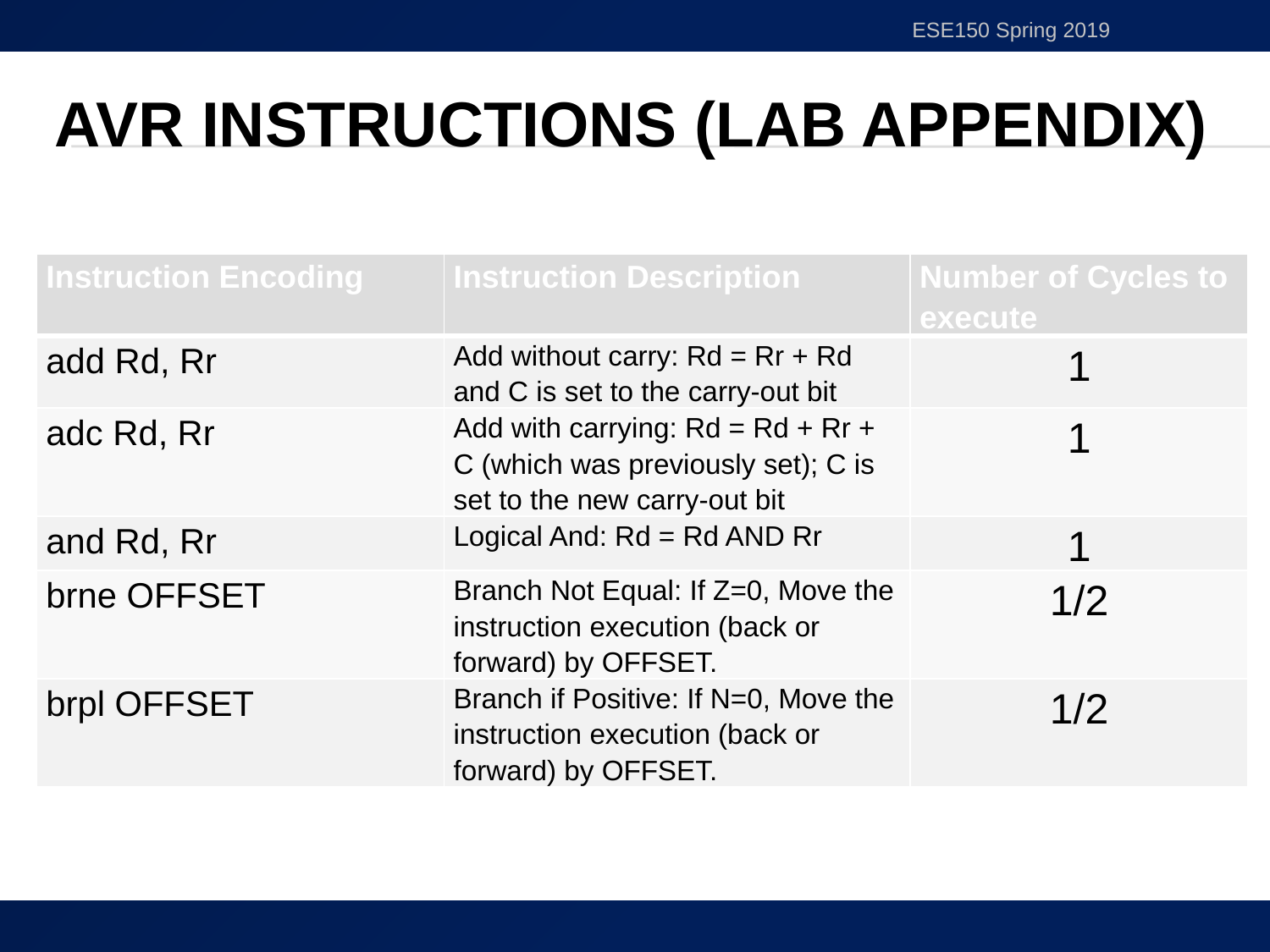

ESE150 Spring 2019
# AVR Instructions (Lab Appendix)
| Instruction Encoding | Instruction Description | Number of Cycles to execute |
| --- | --- | --- |
| add Rd, Rr | Add without carry: Rd = Rr + Rd and C is set to the carry-out bit | 1 |
| adc Rd, Rr | Add with carrying: Rd = Rd + Rr + C (which was previously set); C is set to the new carry-out bit | 1 |
| and Rd, Rr | Logical And: Rd = Rd AND Rr | 1 |
| brne OFFSET | Branch Not Equal: If Z=0, Move the instruction execution (back or forward) by OFFSET. | 1/2 |
| brpl OFFSET | Branch if Positive: If N=0, Move the instruction execution (back or forward) by OFFSET. | 1/2 |
77